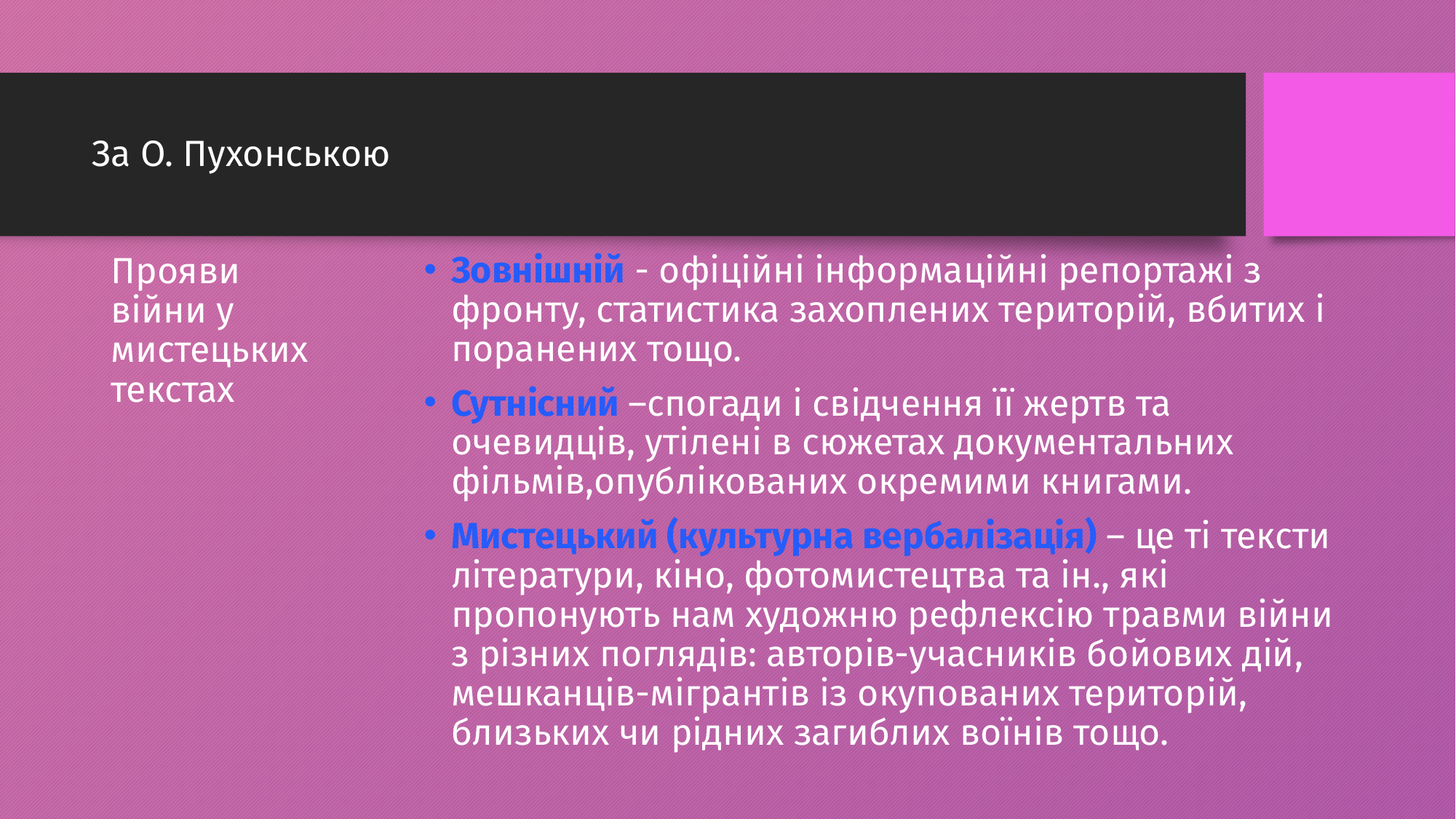

# За О. Пухонською
Зовнішній - офіційні інформаційні репортажі з фронту, статистика захоплених територій, вбитих і поранених тощо.
Сутнісний –спогади і свідчення її жертв та очевидців, утілені в сюжетах документальних фільмів,опублікованих окремими книгами.
Мистецький (культурна вербалізація) – це ті тексти літератури, кіно, фотомистецтва та ін., які пропонують нам художню рефлексію травми війни з різних поглядів: авторів-учасників бойових дій, мешканців-мігрантів із окупованих територій, близьких чи рідних загиблих воїнів тощо.

Прояви війни у мистецьких текстах